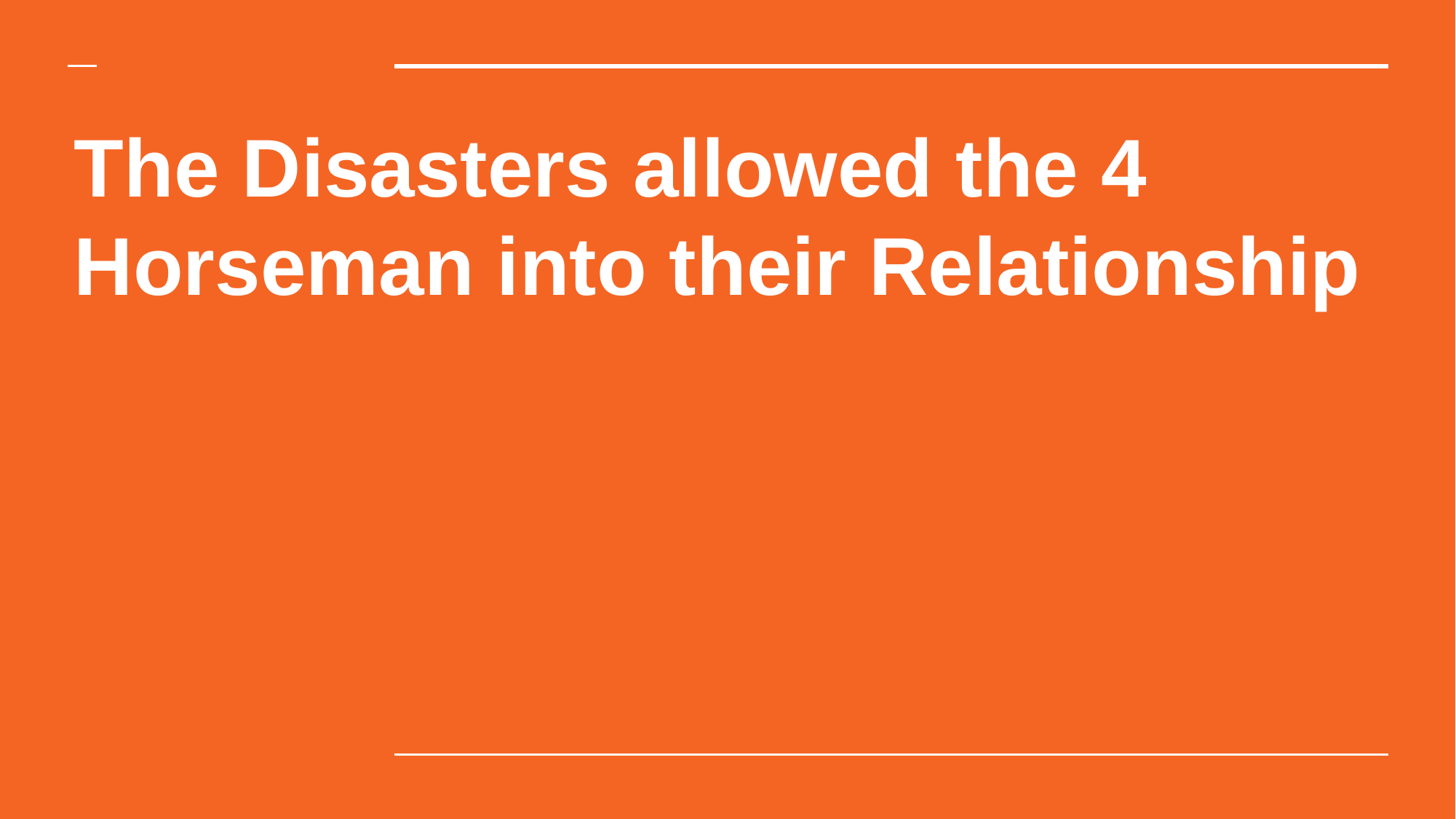

# The Disasters allowed the 4 Horseman into their Relationship